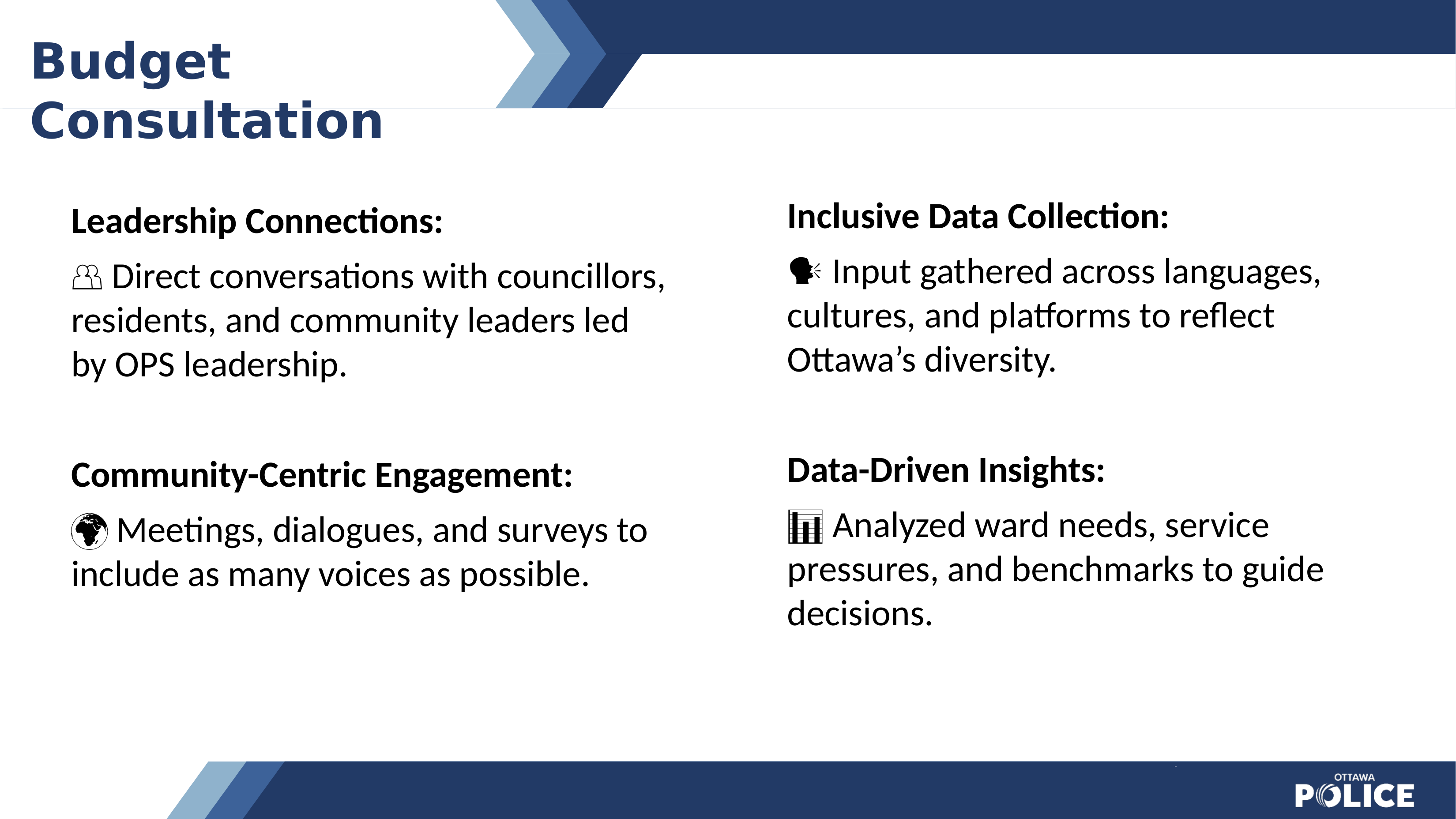

# Budget Consultation
Inclusive Data Collection:
🗣️ Input gathered across languages, cultures, and platforms to reflect Ottawa’s diversity.

Data-Driven Insights:
📊 Analyzed ward needs, service pressures, and benchmarks to guide decisions.
Leadership Connections:
👥 Direct conversations with councillors, residents, and community leaders led by OPS leadership.

Community-Centric Engagement:
🌍 Meetings, dialogues, and surveys to include as many voices as possible.